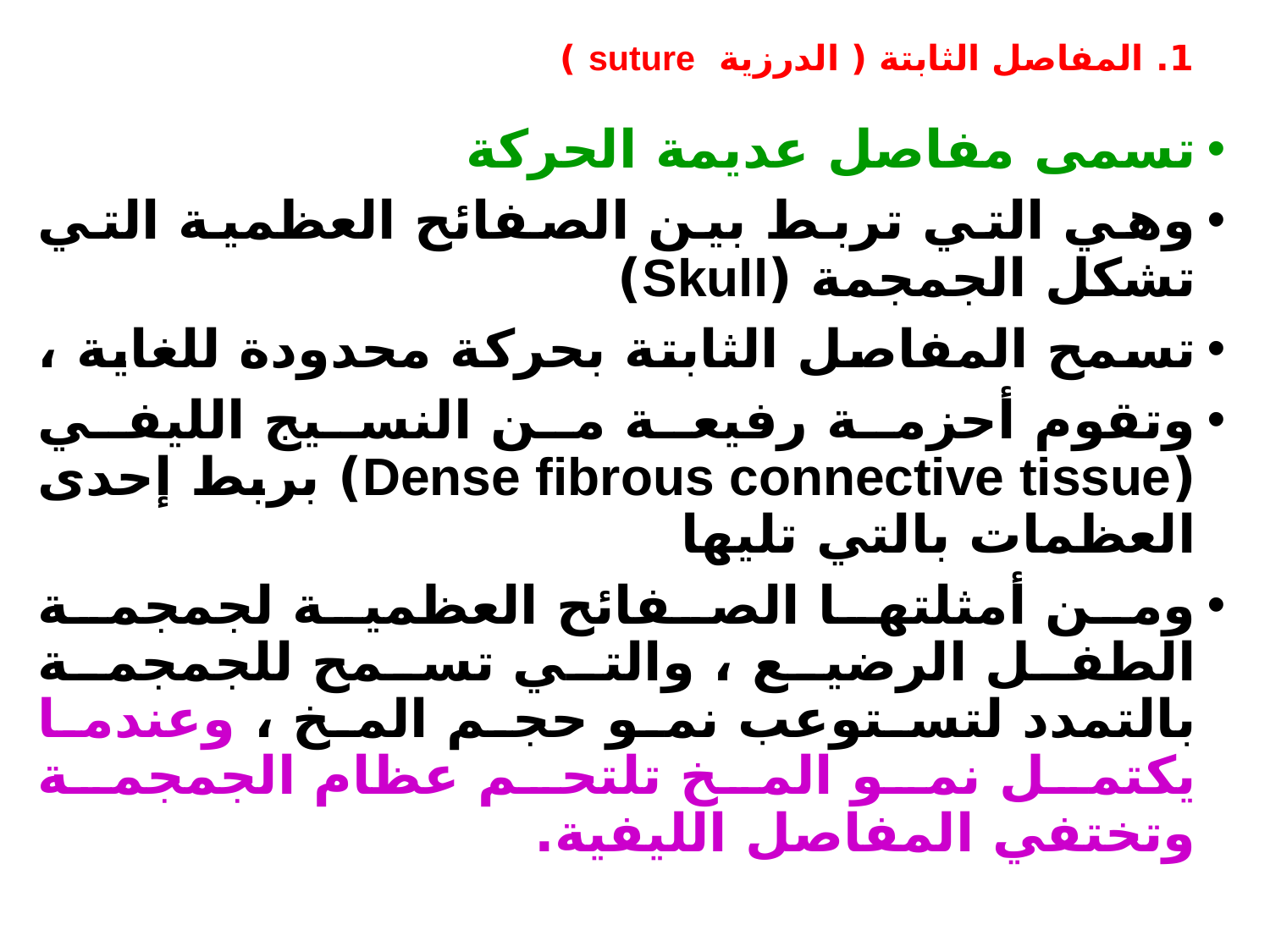

# 1. المفاصل الثابتة ( الدرزية  suture )
تسمى مفاصل عديمة الحركة
وهي التي تربط بين الصفائح العظمية التي تشكل الجمجمة (Skull)
تسمح المفاصل الثابتة بحركة محدودة للغاية ،
وتقوم أحزمة رفيعة من النسيج الليفي (Dense fibrous connective tissue) بربط إحدى العظمات بالتي تليها
ومن أمثلتها الصفائح العظمية لجمجمة الطفل الرضيع ، والتي تسمح للجمجمة بالتمدد لتستوعب نمو حجم المخ ، وعندما يكتمل نمو المخ تلتحم عظام الجمجمة وتختفي المفاصل الليفية.